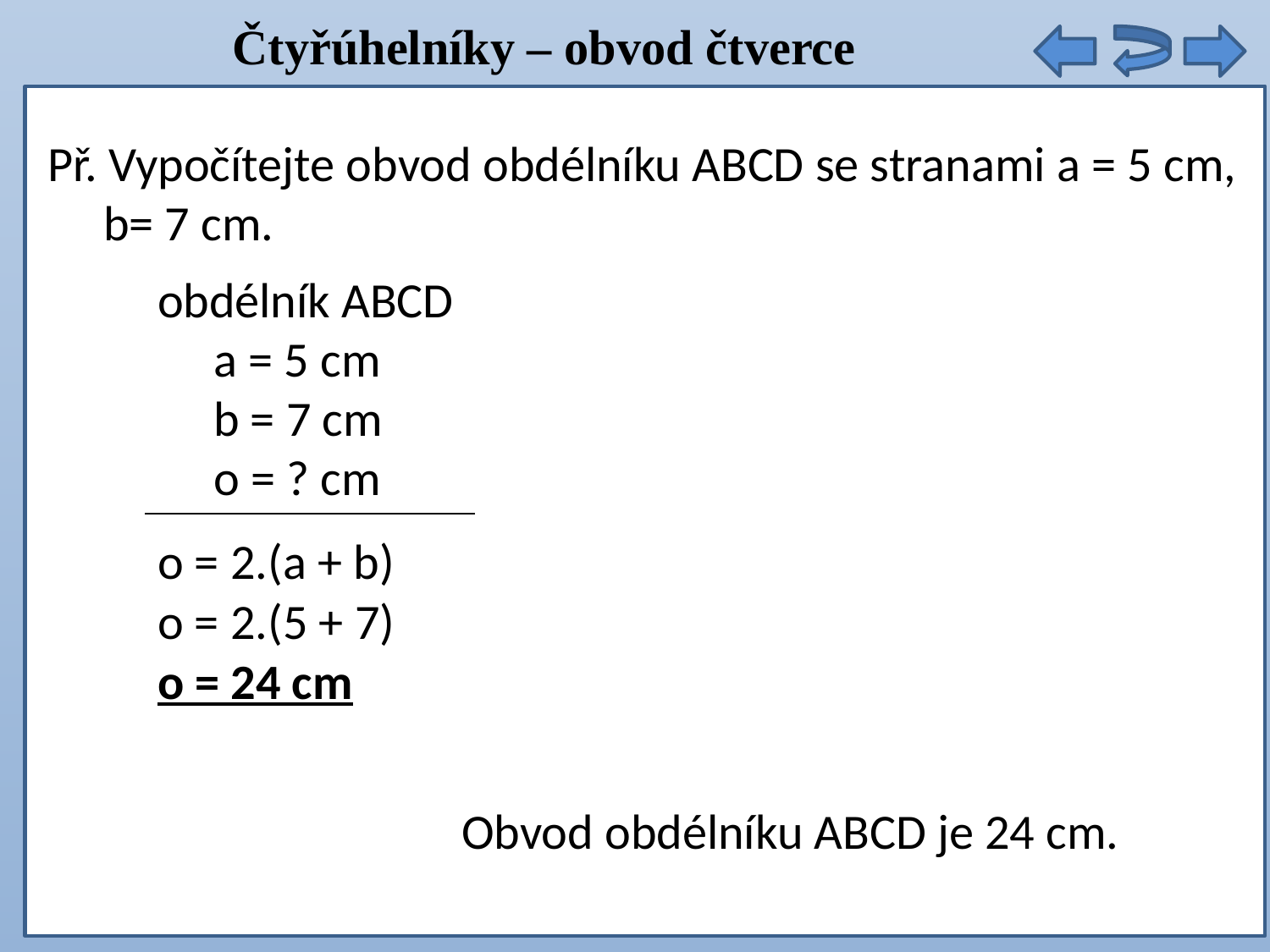

Čtyřúhelníky – obvod čtverce

Obvod trojúhelníku ABC je 12 cm.
Př. Vypočítejte obvod obdélníku ABCD se stranami a = 5 cm,
     b= 7 cm.
obdélník ABCD
     a = 5 cm
     b = 7 cm
     o = ? cm
o = 2.(a + b)
o = 2.(5 + 7)
o = 24 cm
Obvod obdélníku ABCD je 24 cm.